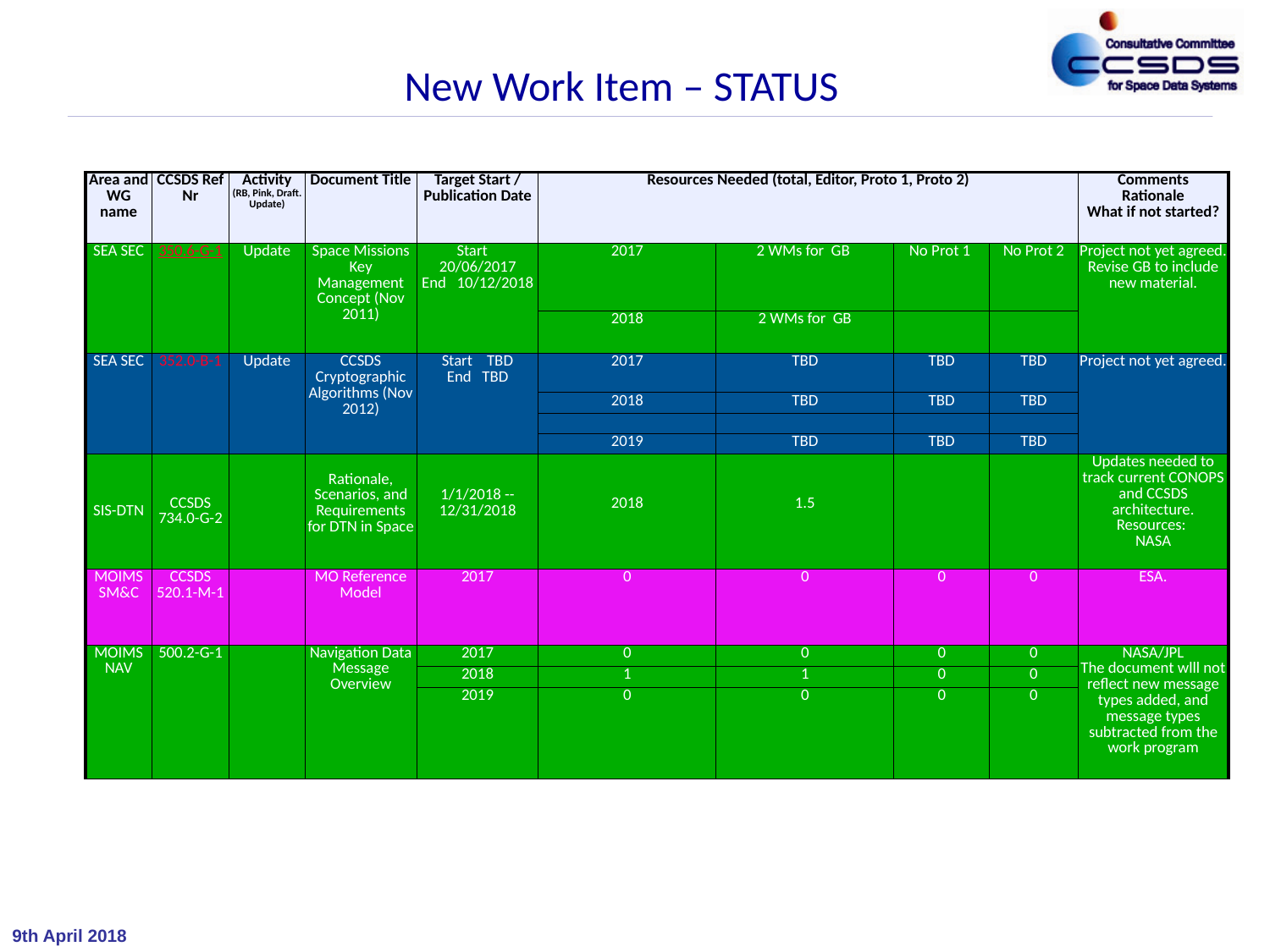

New Work Item – STATUS
| Area and WG name | CCSDS Ref Nr | Activity (RB, Pink, Draft. Update) | Document Title | Target Start / Publication Date | Resources Needed (total, Editor, Proto 1, Proto 2) |  |  |  | Comments Rationale What if not started? |
| --- | --- | --- | --- | --- | --- | --- | --- | --- | --- |
| SEA SEC | 350.6-G-1 | Update | Space Missions Key Management Concept (Nov 2011) | Start 20/06/2017 End 10/12/2018 | 2017 | 2 WMs for GB | No Prot 1 | No Prot 2 | Project not yet agreed. Revise GB to include new material. |
|  |  |  |  |  | 2018 | 2 WMs for GB |  |  |  |
| SEA SEC | 352.0-B-1 | Update | CCSDS Cryptographic Algorithms (Nov 2012) | Start TBD End TBD | 2017 | TBD | TBD | TBD | Project not yet agreed. |
|  |  |  |  |  | 2018 | TBD | TBD | TBD |  |
|  |  |  |  |  |  |  |  |  |  |
|  |  |  |  |  | 2019 | TBD | TBD | TBD |  |
| SIS-DTN | CCSDS 734.0-G-2 |  | Rationale, Scenarios, and Requirements for DTN in Space | 1/1/2018 -- 12/31/2018 | 2018 | 1.5 |  |  | Updates needed to track current CONOPS and CCSDS architecture. Resources: NASA |
| MOIMS SM&C | CCSDS 520.1-M-1 |  | MO Reference Model | 2017 | 0 | 0 | 0 | 0 | ESA. |
| MOIMS NAV | 500.2-G-1 |  | Navigation Data Message Overview | 2017 | 0 | 0 | 0 | 0 | NASA/JPL The document wlll not reflect new message types added, and message types subtracted from the work program |
|  |  |  |  | 2018 | 1 | 1 | 0 | 0 |  |
|  |  |  |  | 2019 | 0 | 0 | 0 | 0 |  |